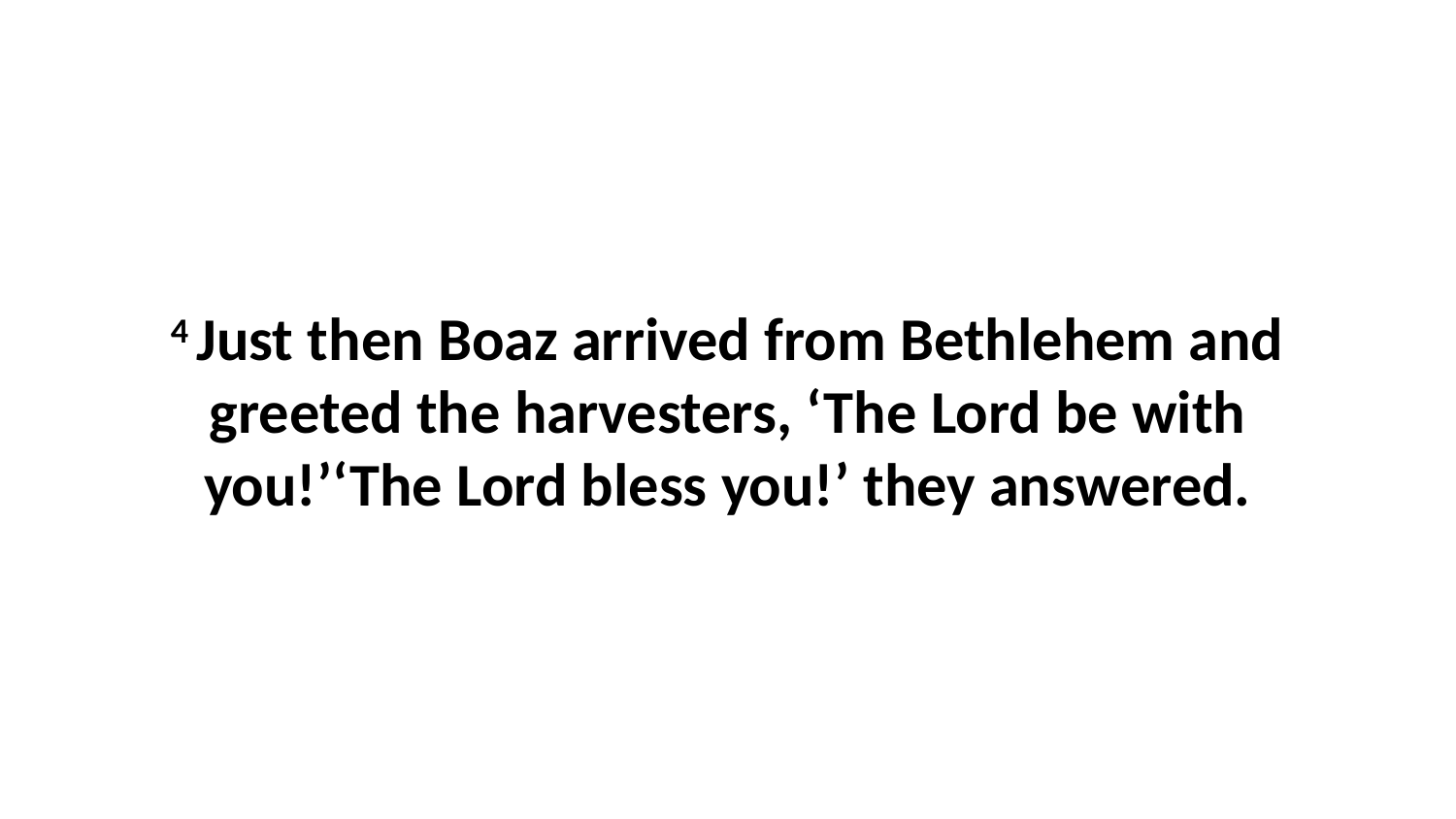

4 Just then Boaz arrived from Bethlehem and greeted the harvesters, ‘The Lord be with you!’‘The Lord bless you!’ they answered.